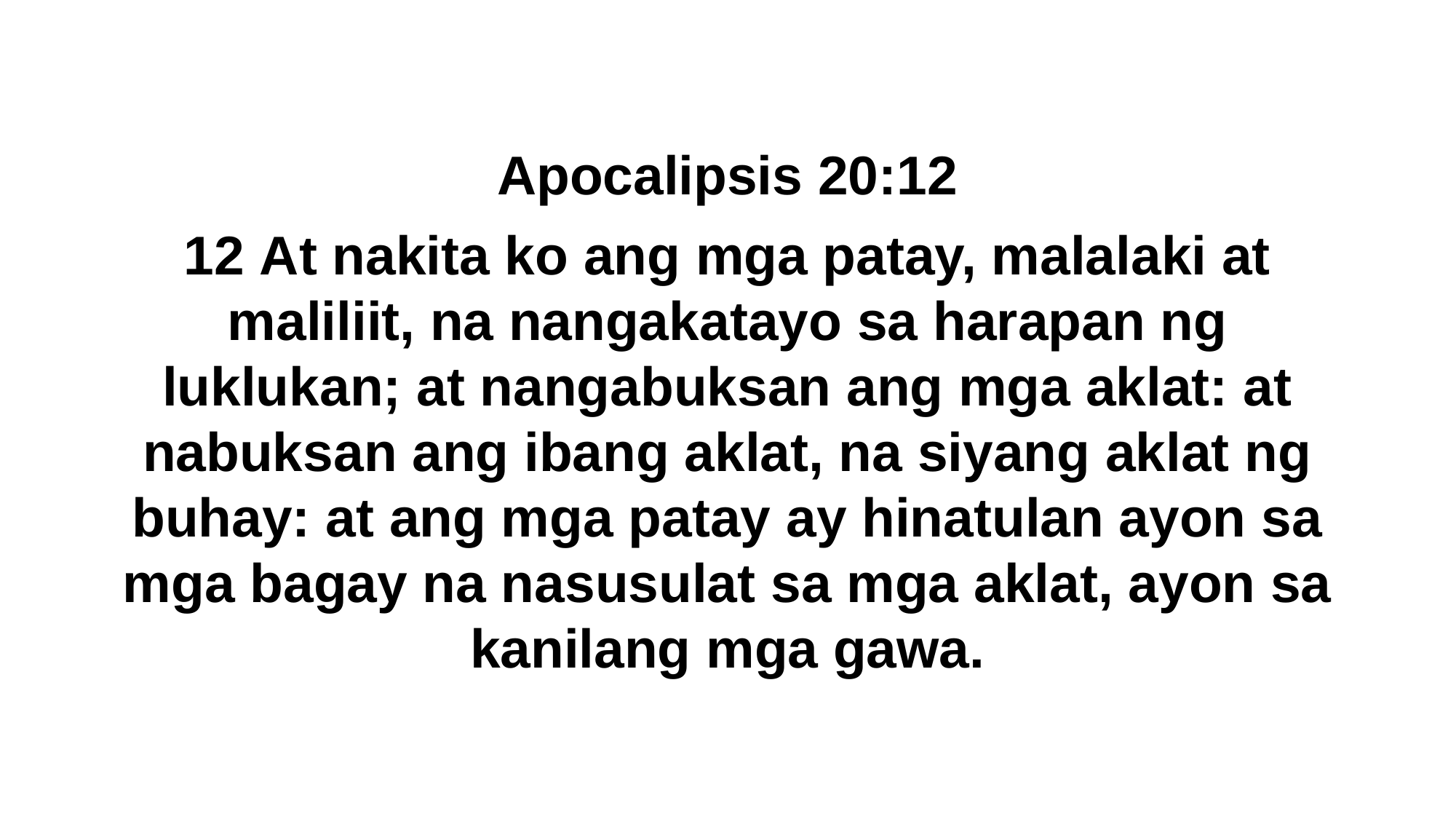

Apocalipsis 20:12
12 At nakita ko ang mga patay, malalaki at maliliit, na nangakatayo sa harapan ng luklukan; at nangabuksan ang mga aklat: at nabuksan ang ibang aklat, na siyang aklat ng buhay: at ang mga patay ay hinatulan ayon sa mga bagay na nasusulat sa mga aklat, ayon sa kanilang mga gawa.